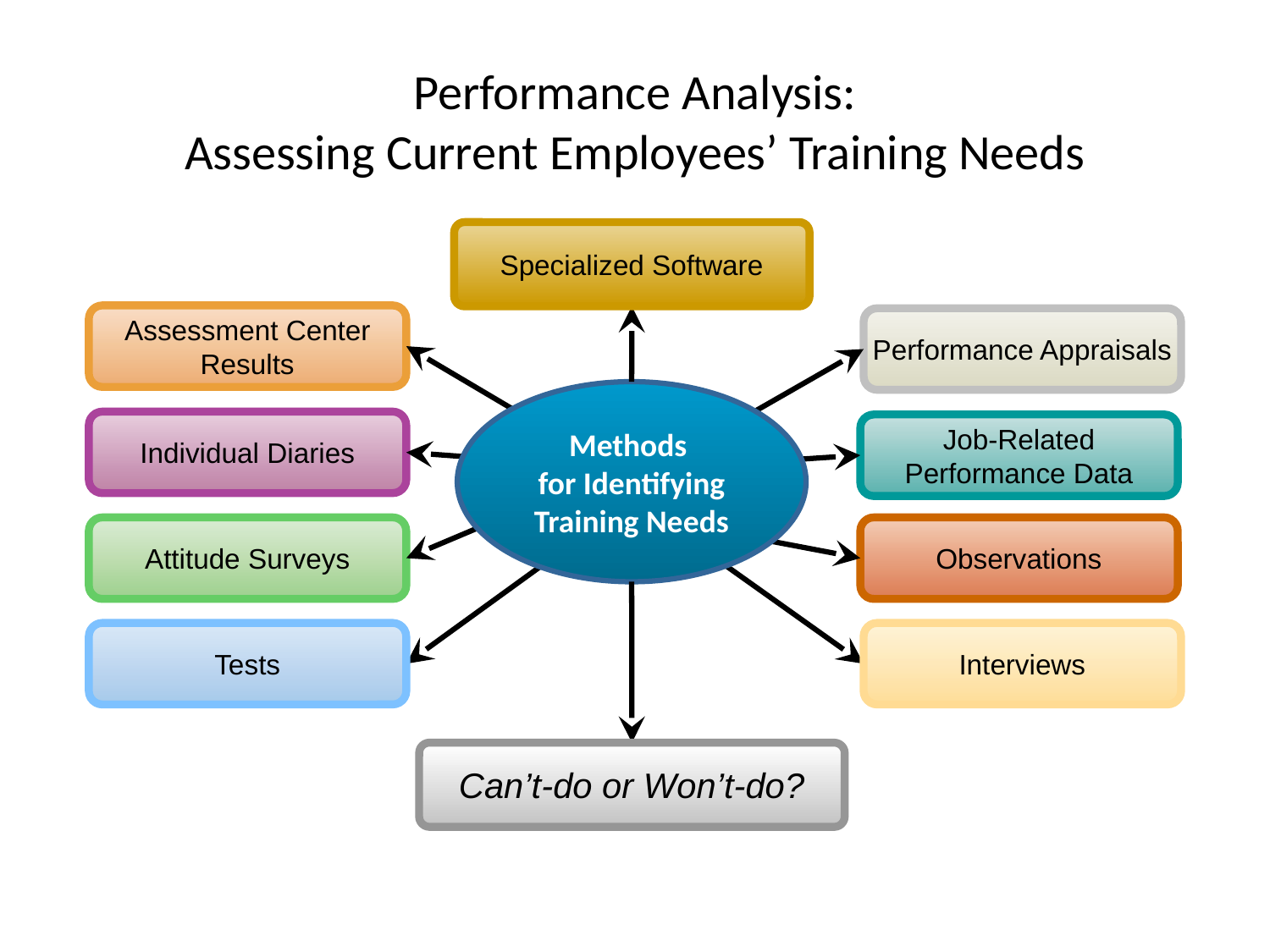

# Performance Analysis: Assessing Current Employees’ Training Needs
Specialized Software
Assessment Center Results
Performance Appraisals
Methods
for Identifying Training Needs
Individual Diaries
Job-Related Performance Data
Attitude Surveys
Observations
Tests
Interviews
Can’t-do or Won’t-do?